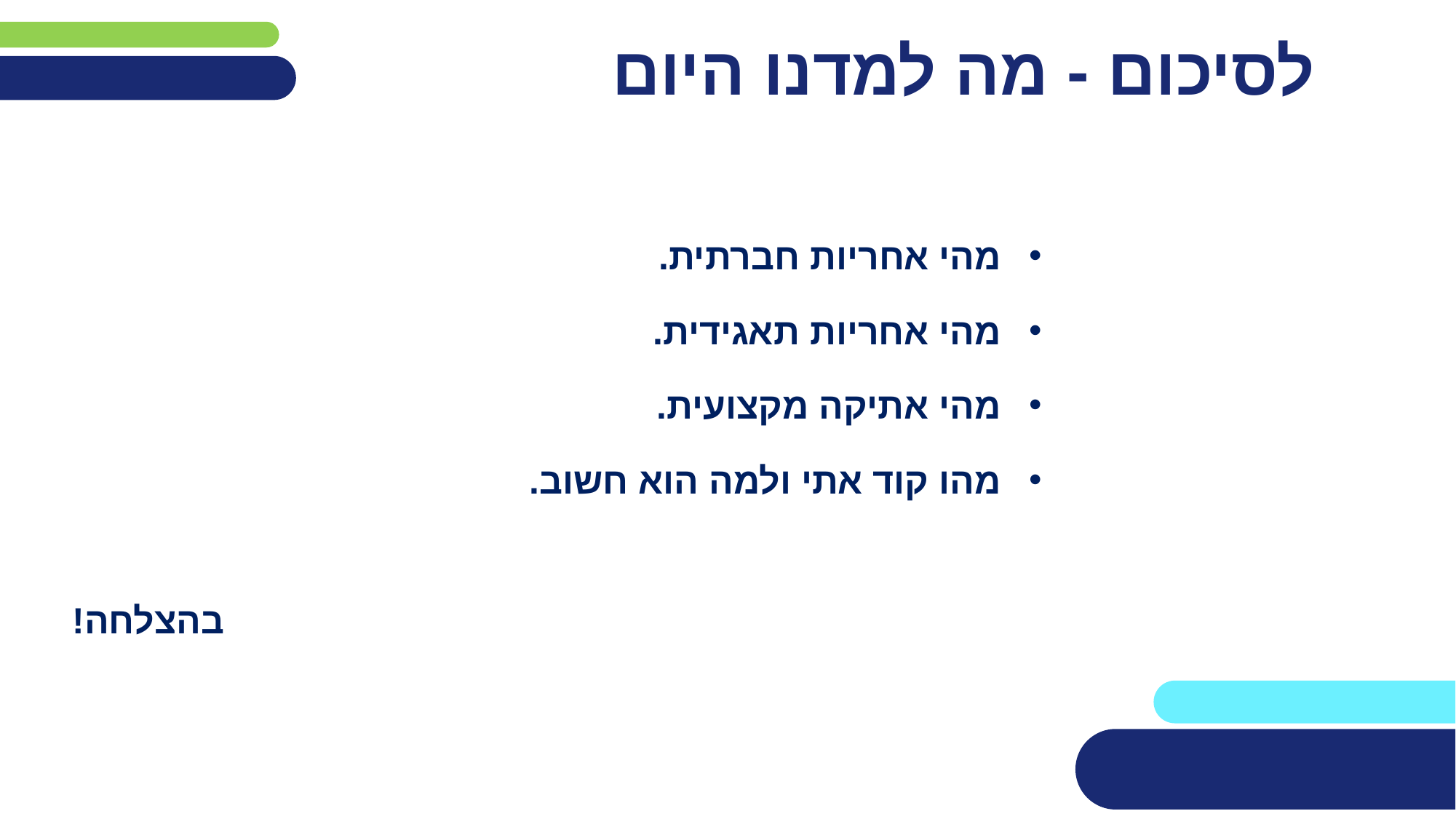

# לסיכום - מה למדנו היום
מהי אחריות חברתית.
מהי אחריות תאגידית.
מהי אתיקה מקצועית.
מהו קוד אתי ולמה הוא חשוב.

בהצלחה!